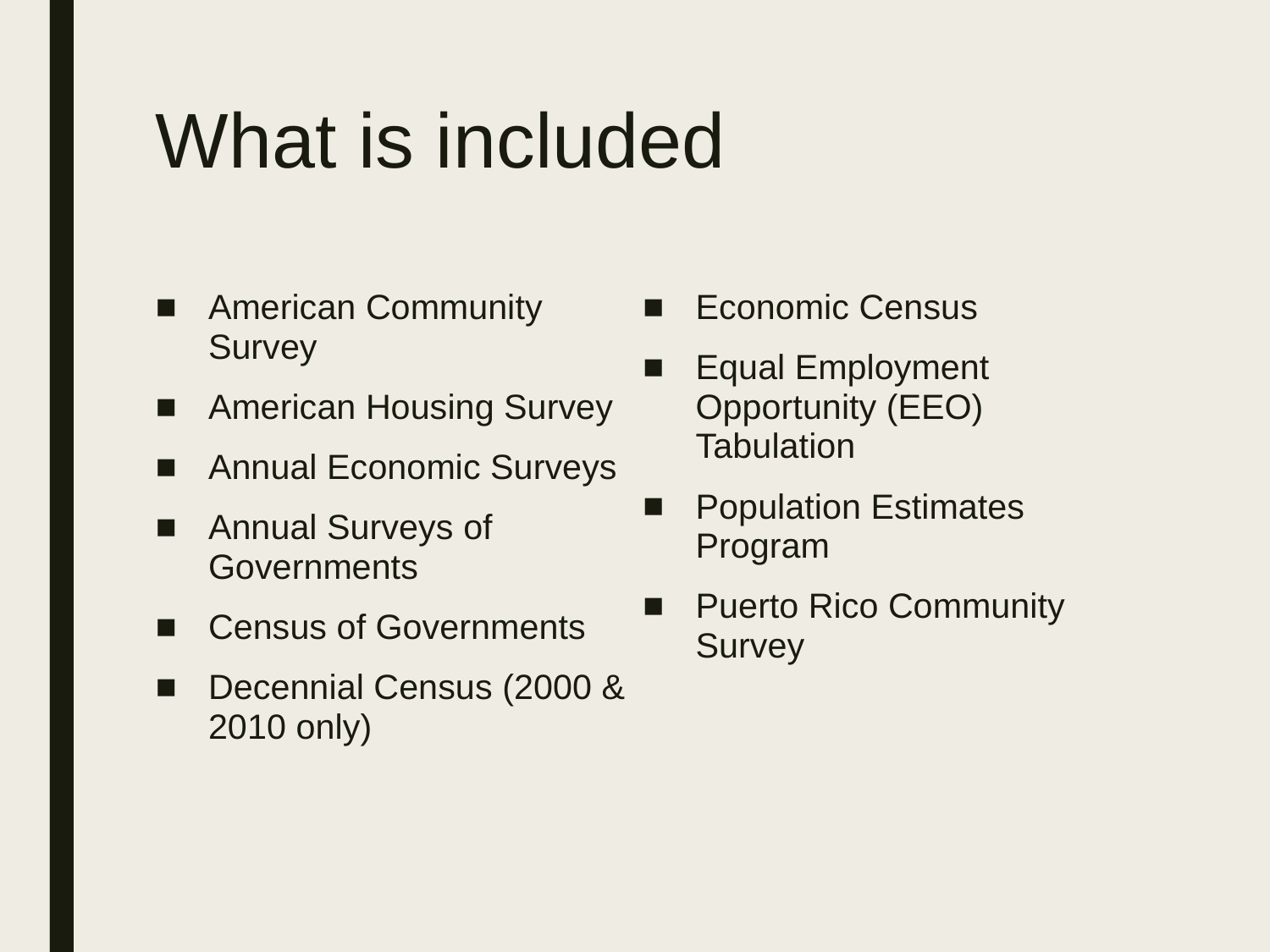

# What is included
American Community Survey
American Housing Survey
Annual Economic Surveys
Annual Surveys of Governments
Census of Governments
Decennial Census (2000 & 2010 only)
Economic Census
Equal Employment Opportunity (EEO) Tabulation
Population Estimates Program
Puerto Rico Community Survey